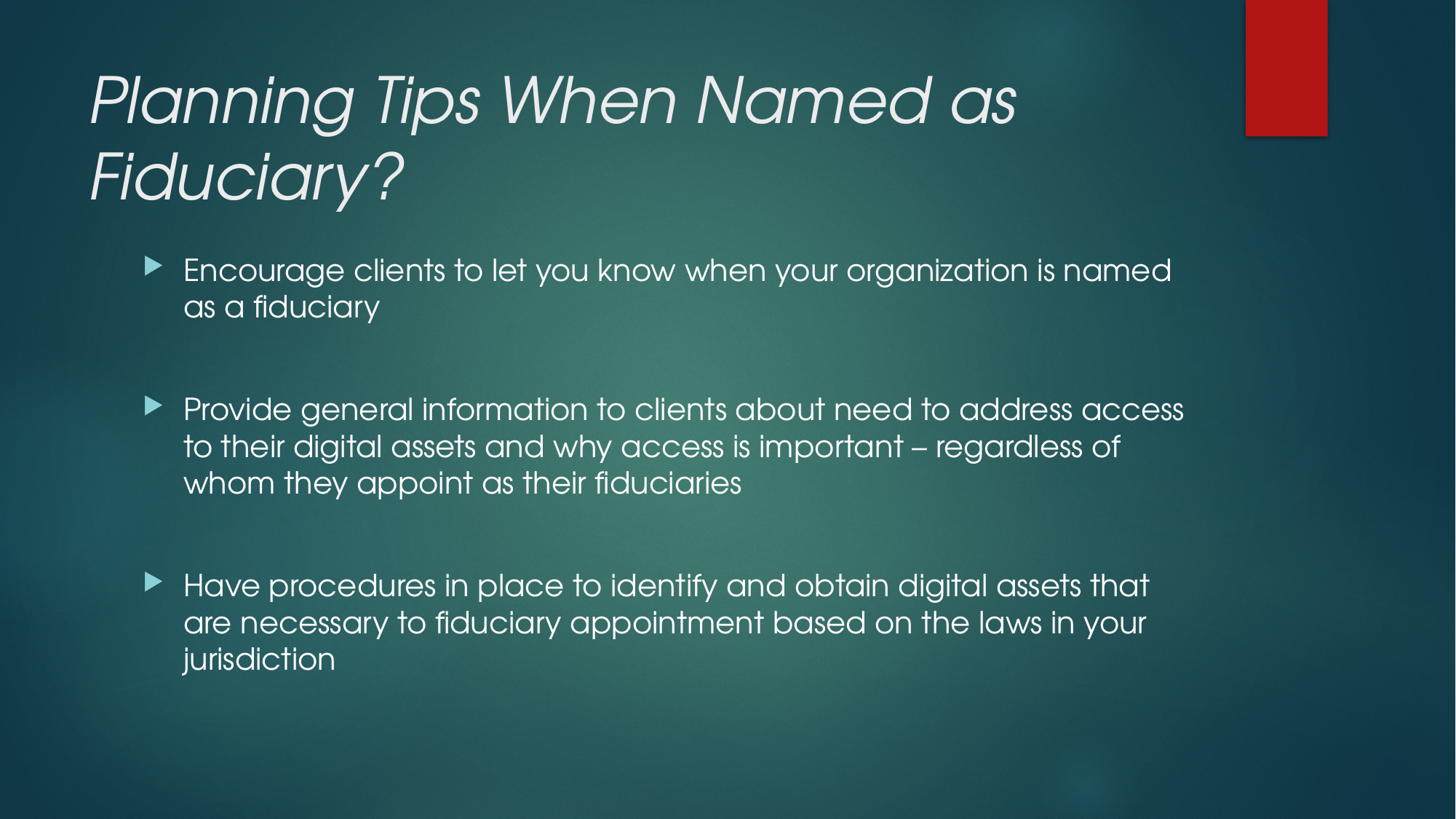

# Planning Tips When Named as Fiduciary?
Encourage clients to let you know when your organization is named as a fiduciary

Provide general information to clients about need to address access to their digital assets and why access is important – regardless of whom they appoint as their fiduciaries

Have procedures in place to identify and obtain digital assets that are necessary to fiduciary appointment based on the laws in your jurisdiction